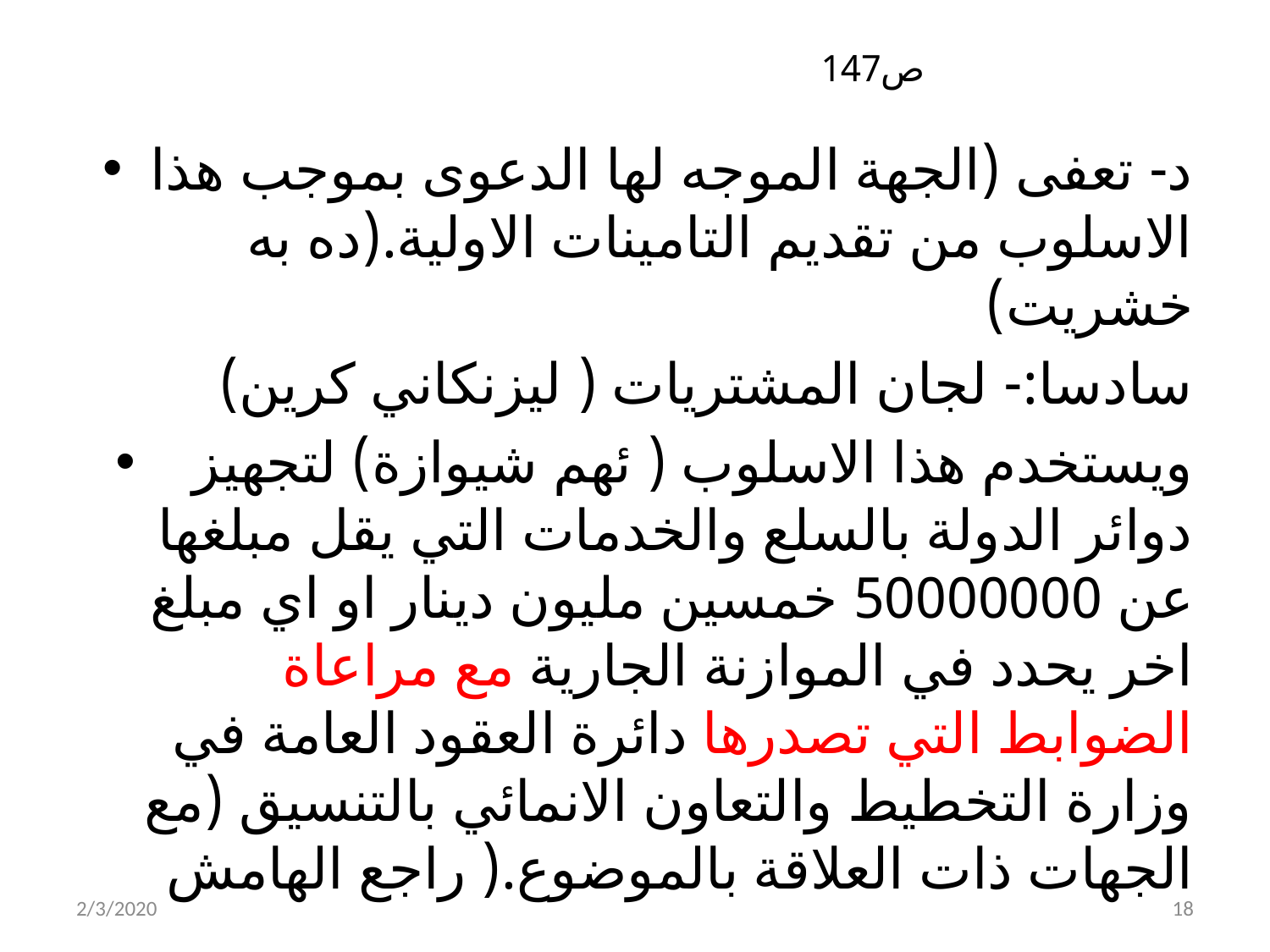

# ص147
د- تعفى (الجهة الموجه لها الدعوى بموجب هذا الاسلوب من تقديم التامينات الاولية.(ده به خشريت)
سادسا:- لجان المشتريات ( ليزنكاني كرين)
  ويستخدم هذا الاسلوب ( ئهم شيوازة) لتجهيز دوائر الدولة بالسلع والخدمات التي يقل مبلغها عن 50000000 خمسين مليون دينار او اي مبلغ اخر يحدد في الموازنة الجارية مع مراعاة الضوابط التي تصدرها دائرة العقود العامة في وزارة التخطيط والتعاون الانمائي بالتنسيق (مع الجهات ذات العلاقة بالموضوع.( راجع الهامش
2/3/2020

18